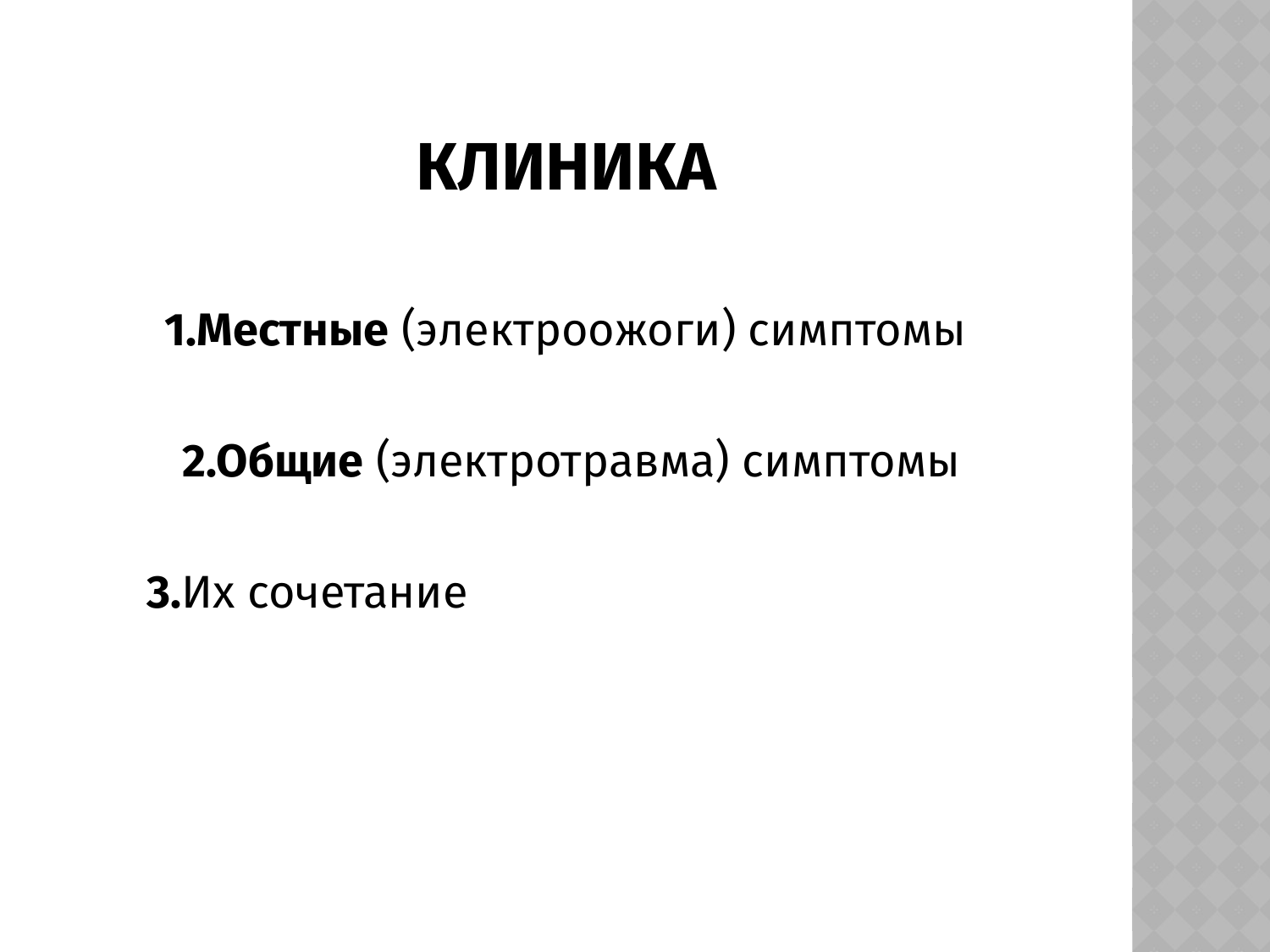

# клиника

1.Местные (электроожоги) симптомы

2.Общие (электротравма) симптомы

      3.Их сочетание